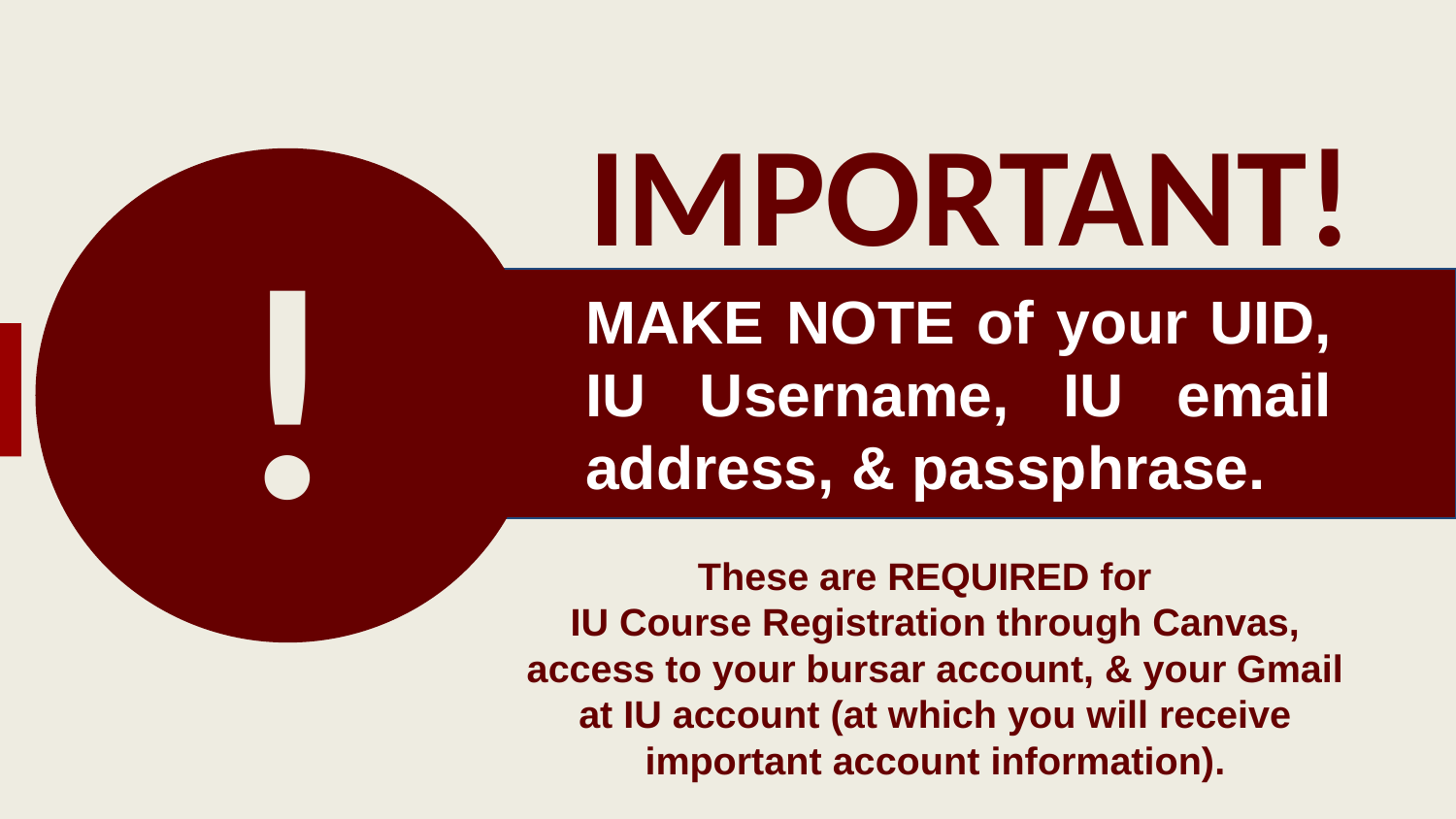

IMPORTANT!

!

MAKE NOTE of your UID, IU Username, IU email address, & passphrase.
These are REQUIRED for
IU Course Registration through Canvas, access to your bursar account, & your Gmail at IU account (at which you will receive important account information).